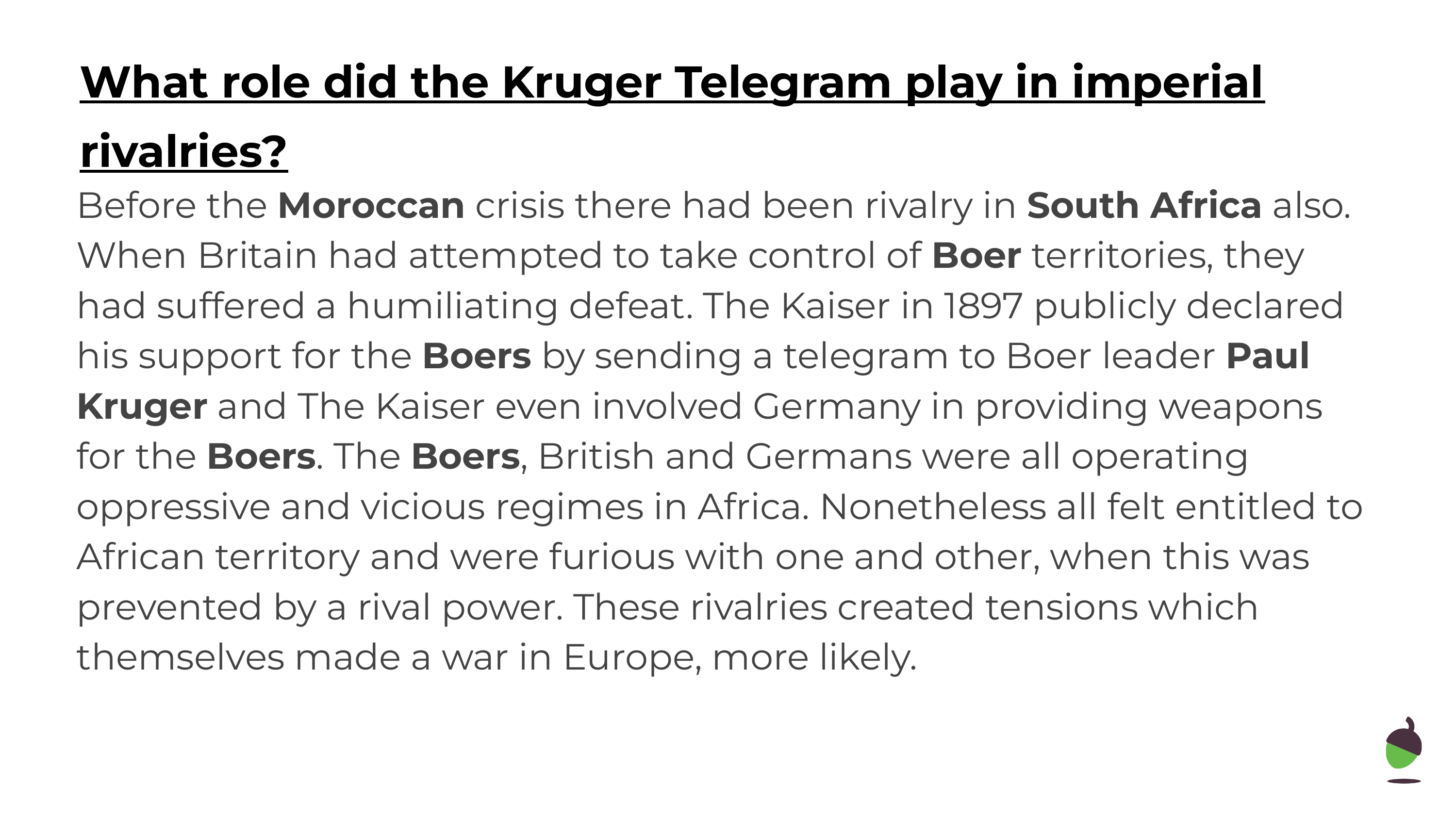

What role did the Kruger Telegram play in imperial rivalries?
Before the Moroccan crisis there had been rivalry in South Africa also. When Britain had attempted to take control of Boer territories, they had suffered a humiliating defeat. The Kaiser in 1897 publicly declared his support for the Boers by sending a telegram to Boer leader Paul Kruger and The Kaiser even involved Germany in providing weapons for the Boers. The Boers, British and Germans were all operating oppressive and vicious regimes in Africa. Nonetheless all felt entitled to African territory and were furious with one and other, when this was prevented by a rival power. These rivalries created tensions which themselves made a war in Europe, more likely.

5